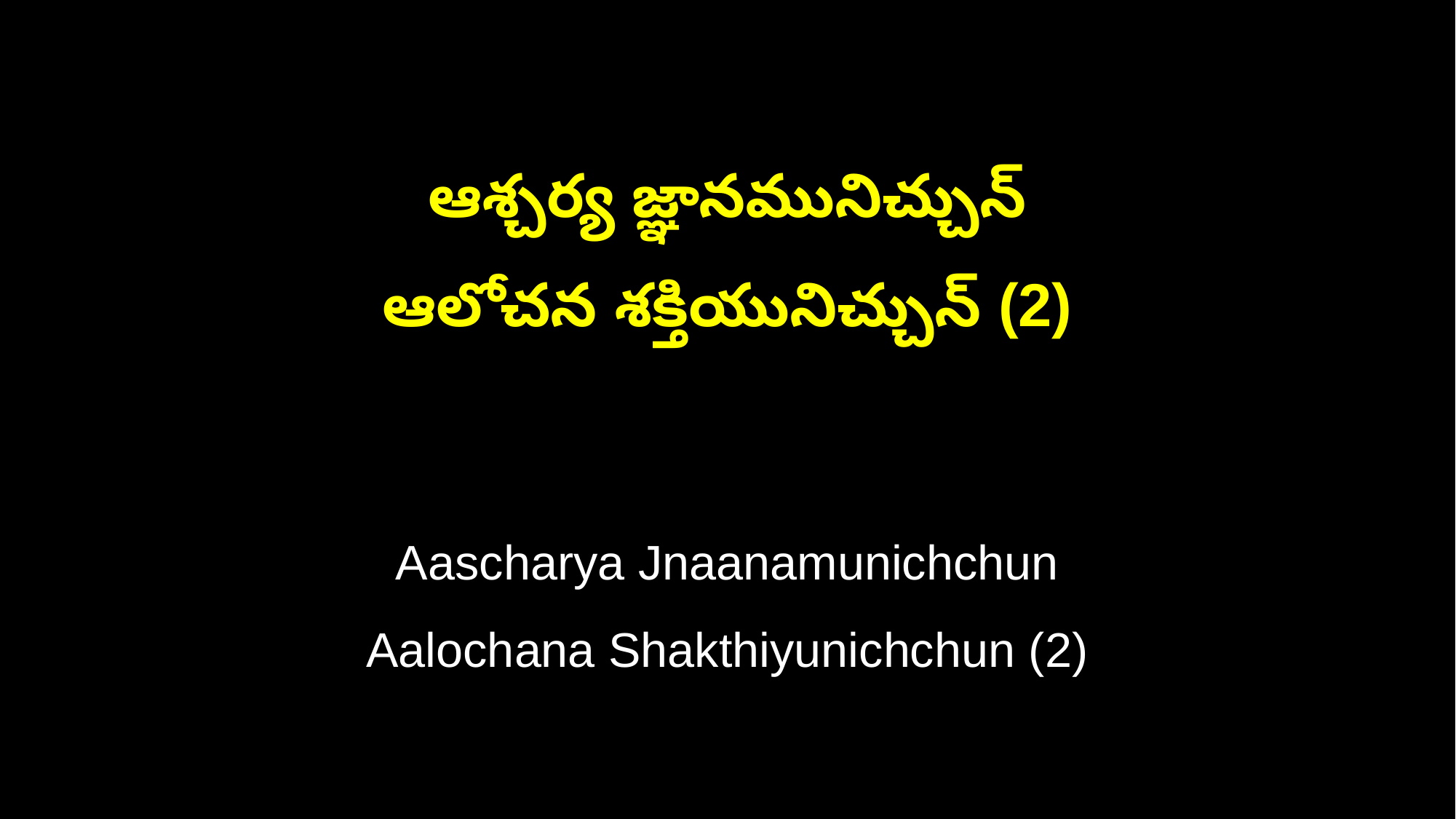

ఆశ్చర్య జ్ఞానమునిచ్చున్
ఆలోచన శక్తియునిచ్చున్ (2)
Aascharya Jnaanamunichchun
Aalochana Shakthiyunichchun (2)